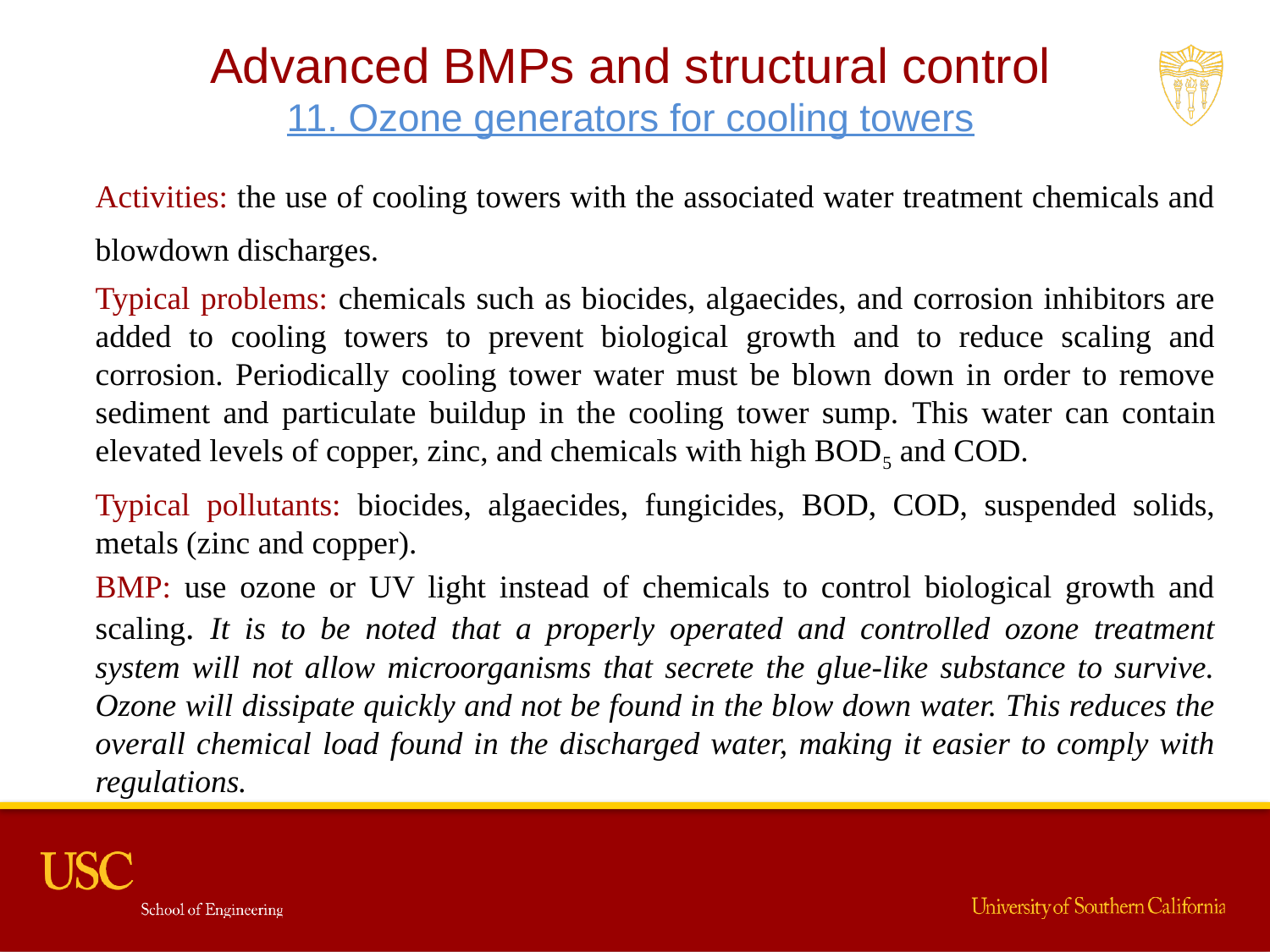

Advanced BMPs and structural control
11. Ozone generators for cooling towers
Activities: the use of cooling towers with the associated water treatment chemicals and blowdown discharges.
Typical problems: chemicals such as biocides, algaecides, and corrosion inhibitors are added to cooling towers to prevent biological growth and to reduce scaling and corrosion. Periodically cooling tower water must be blown down in order to remove sediment and particulate buildup in the cooling tower sump. This water can contain elevated levels of copper, zinc, and chemicals with high BOD5 and COD.
Typical pollutants: biocides, algaecides, fungicides, BOD, COD, suspended solids, metals (zinc and copper).
BMP: use ozone or UV light instead of chemicals to control biological growth and scaling. It is to be noted that a properly operated and controlled ozone treatment system will not allow microorganisms that secrete the glue-like substance to survive. Ozone will dissipate quickly and not be found in the blow down water. This reduces the overall chemical load found in the discharged water, making it easier to comply with regulations.